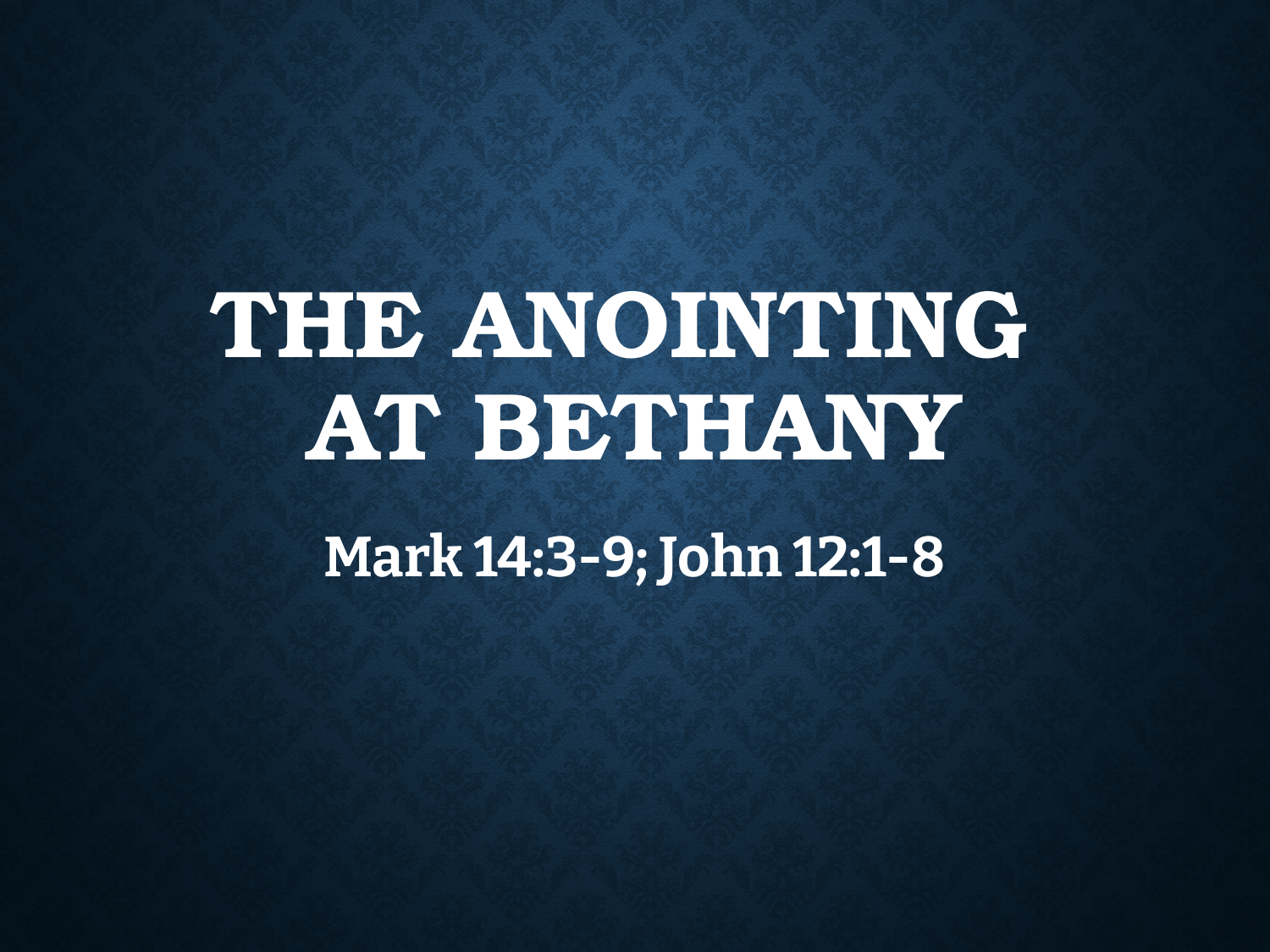

# The Anointing at Bethany
Mark 14:3-9; John 12:1-8